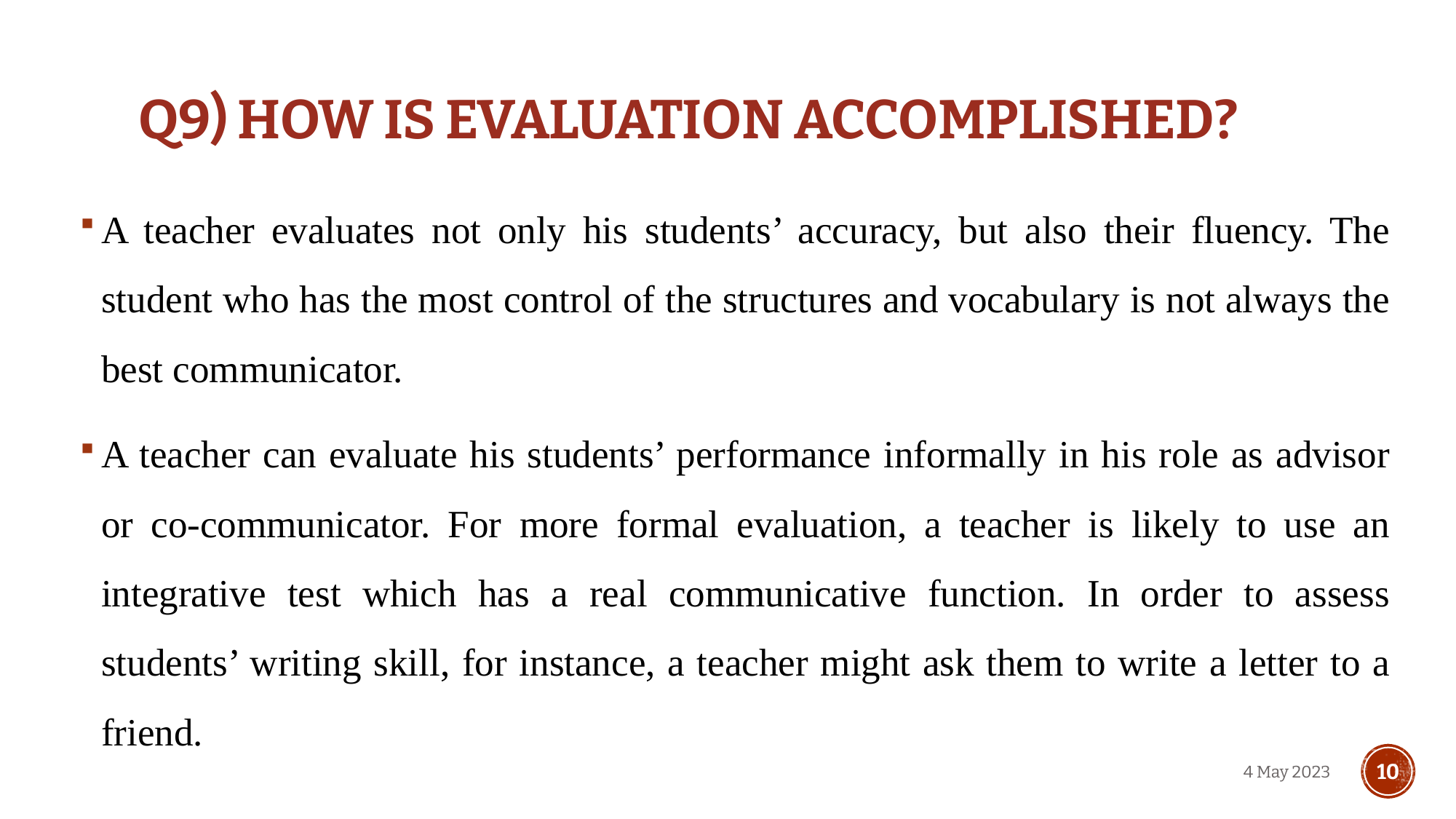

# Q9) How is evaluation accomplished?
A teacher evaluates not only his students’ accuracy, but also their fluency. The student who has the most control of the structures and vocabulary is not always the best communicator.
A teacher can evaluate his students’ performance informally in his role as advisor or co-communicator. For more formal evaluation, a teacher is likely to use an integrative test which has a real communicative function. In order to assess students’ writing skill, for instance, a teacher might ask them to write a letter to a friend.

4 May 2023
10